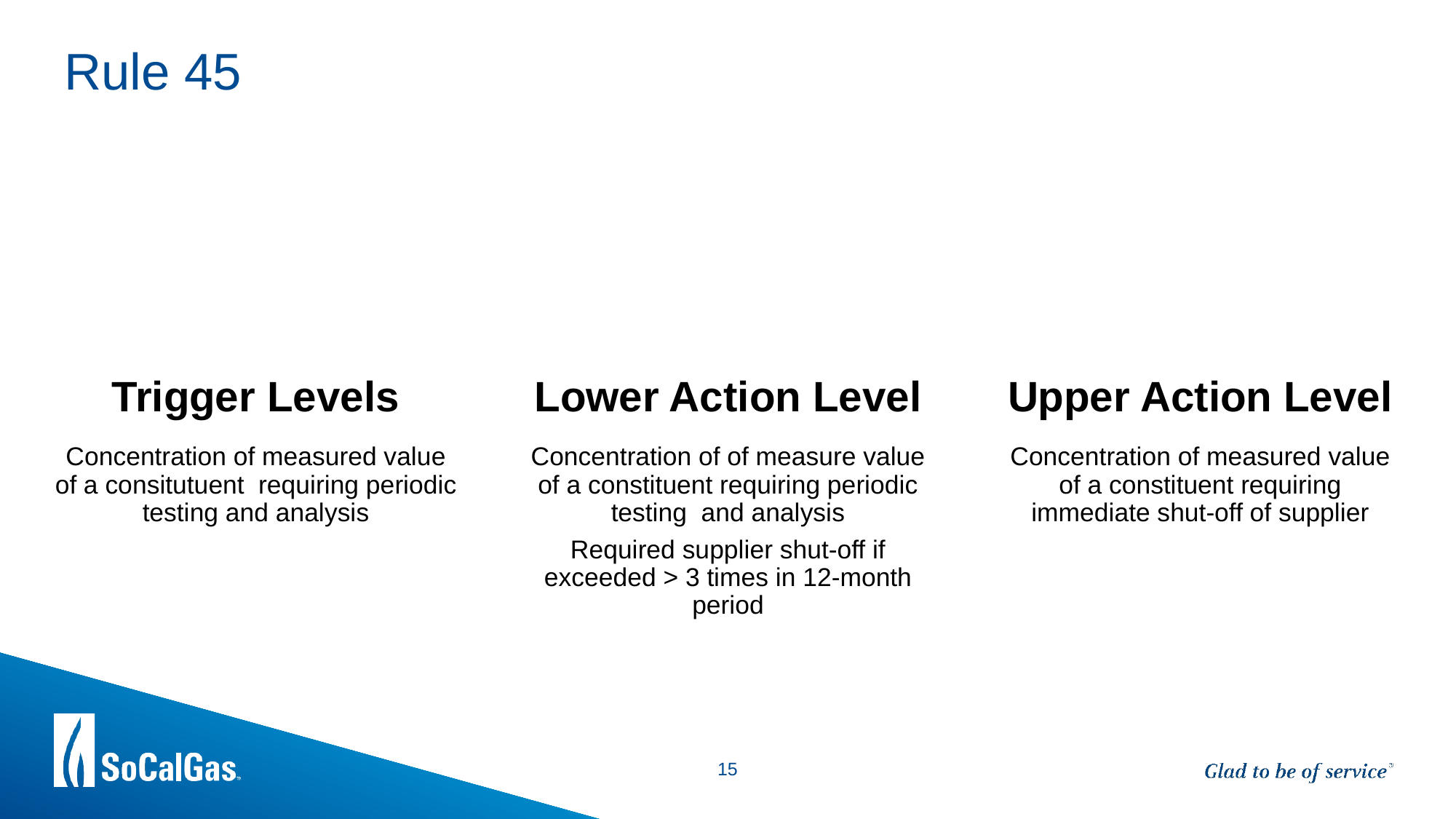

# Rule 45
Trigger Levels
Concentration of measured value of a consitutuent  requiring periodic testing and analysis
Lower Action Level
Concentration of of measure value of a constituent requiring periodic testing  and analysis
Required supplier shut-off if exceeded > 3 times in 12-month period
Upper Action Level
Concentration of measured value of a constituent requiring immediate shut-off of supplier
15